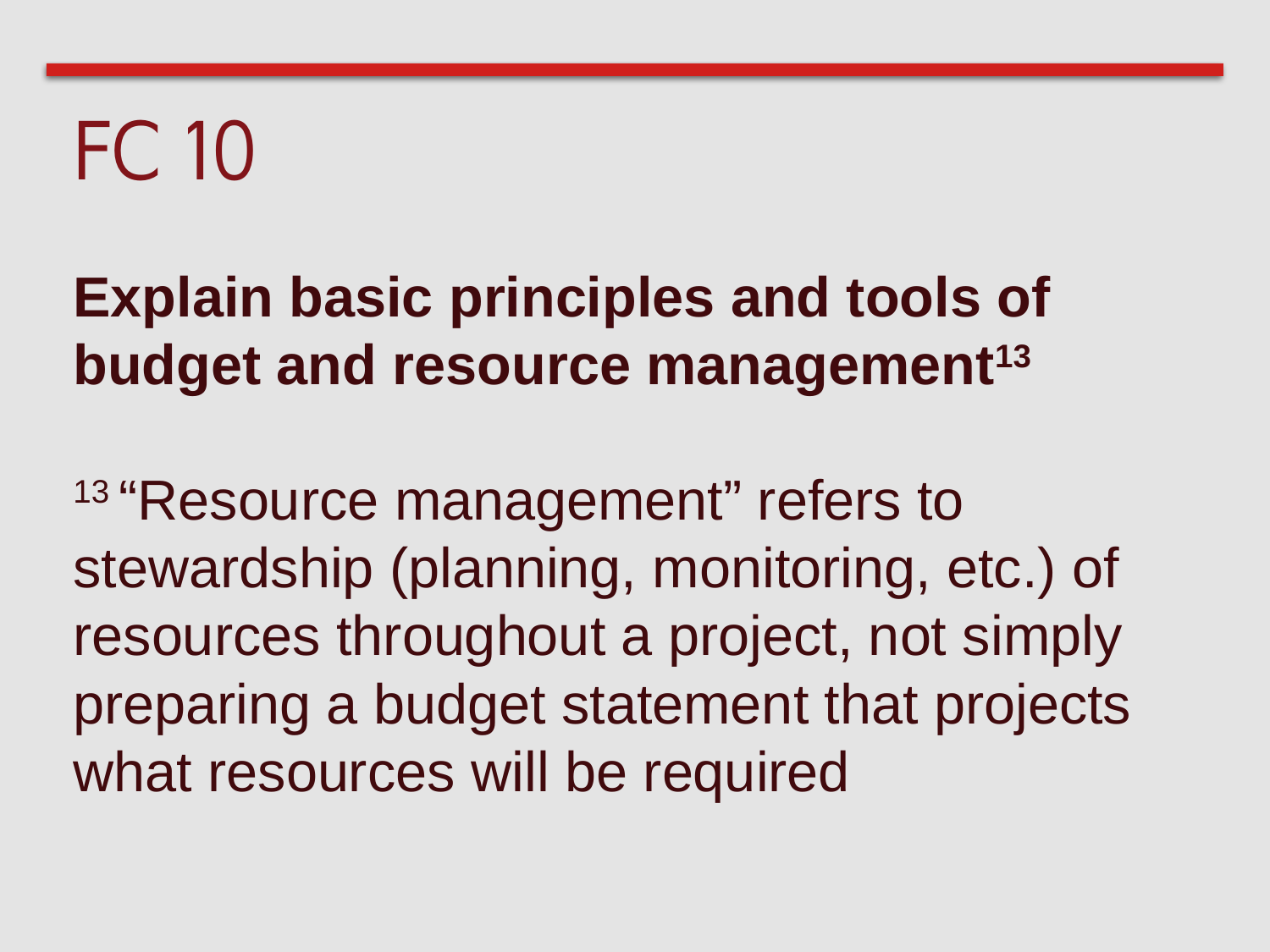

# FC 10
Explain basic principles and tools of budget and resource management13

13 “Resource management” refers to stewardship (planning, monitoring, etc.) of resources throughout a project, not simply preparing a budget statement that projects what resources will be required